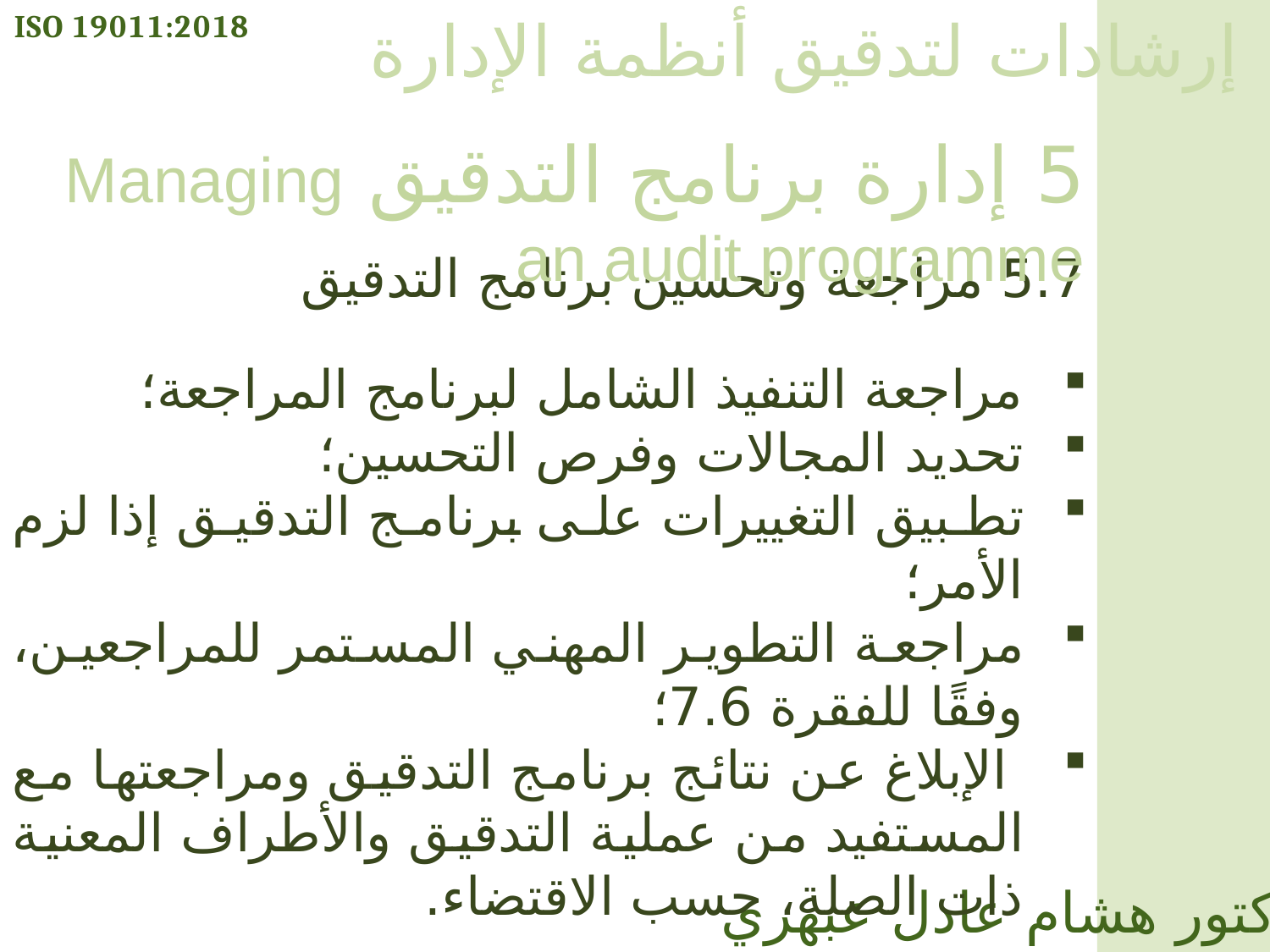

ISO 19011:2018
إرشادات لتدقيق أنظمة الإدارة

5 إدارة برنامج التدقيق Managing an audit programme
5.7 مراجعة وتحسين برنامج التدقيق
مراجعة التنفيذ الشامل لبرنامج المراجعة؛
تحديد المجالات وفرص التحسين؛
تطبيق التغييرات على برنامج التدقيق إذا لزم الأمر؛
مراجعة التطوير المهني المستمر للمراجعين، وفقًا للفقرة 7.6؛
 الإبلاغ عن نتائج برنامج التدقيق ومراجعتها مع المستفيد من عملية التدقيق والأطراف المعنية ذات الصلة، حسب الاقتضاء.
الدكتور هشام عادل عبهري